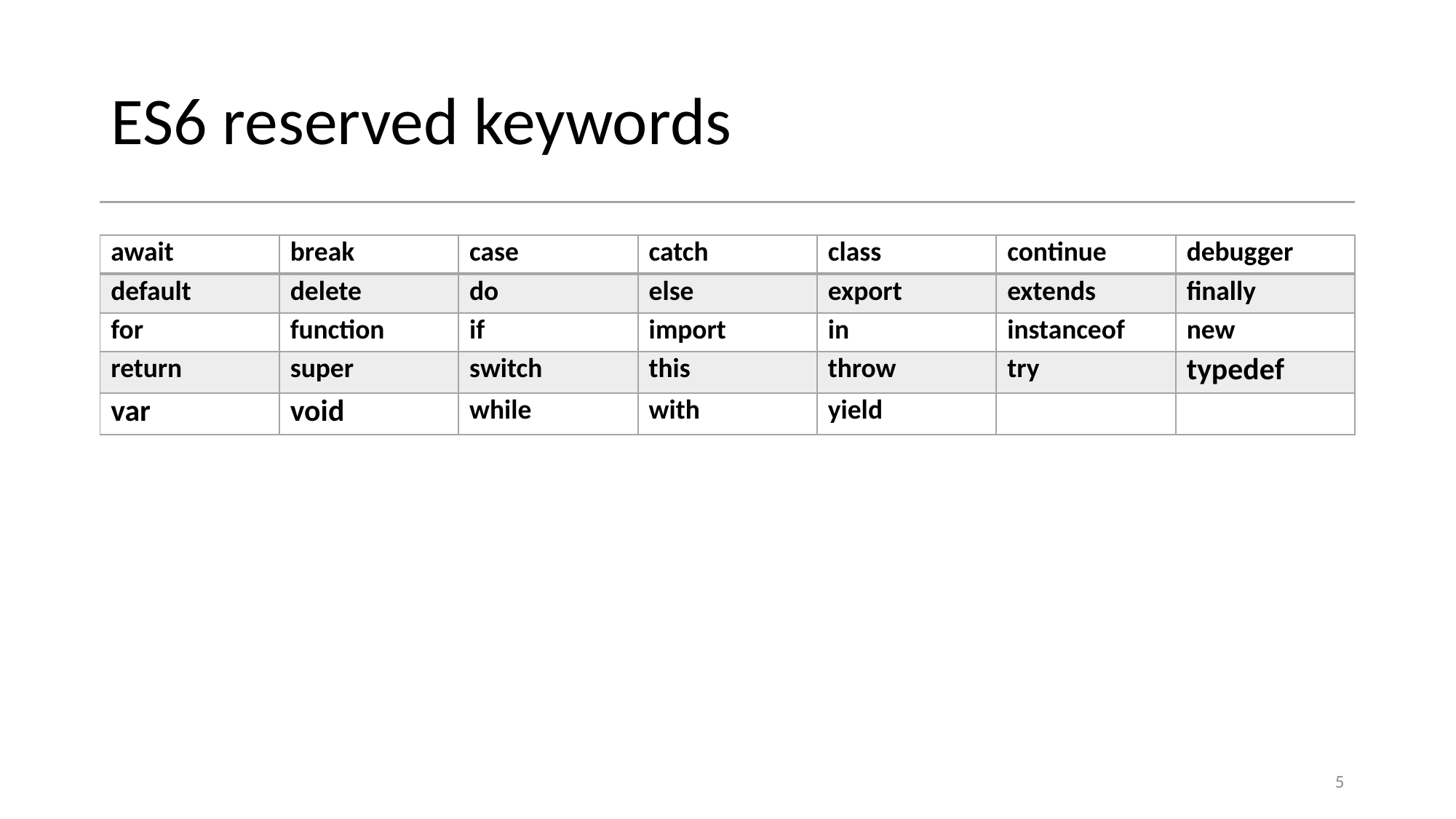

# ES6 reserved keywords
| await | break | case | catch | class | continue | debugger |
| --- | --- | --- | --- | --- | --- | --- |
| default | delete | do | else | export | extends | finally |
| for | function | if | import | in | instanceof | new |
| return | super | switch | this | throw | try | typedef |
| var | void | while | with | yield |  |  |
5